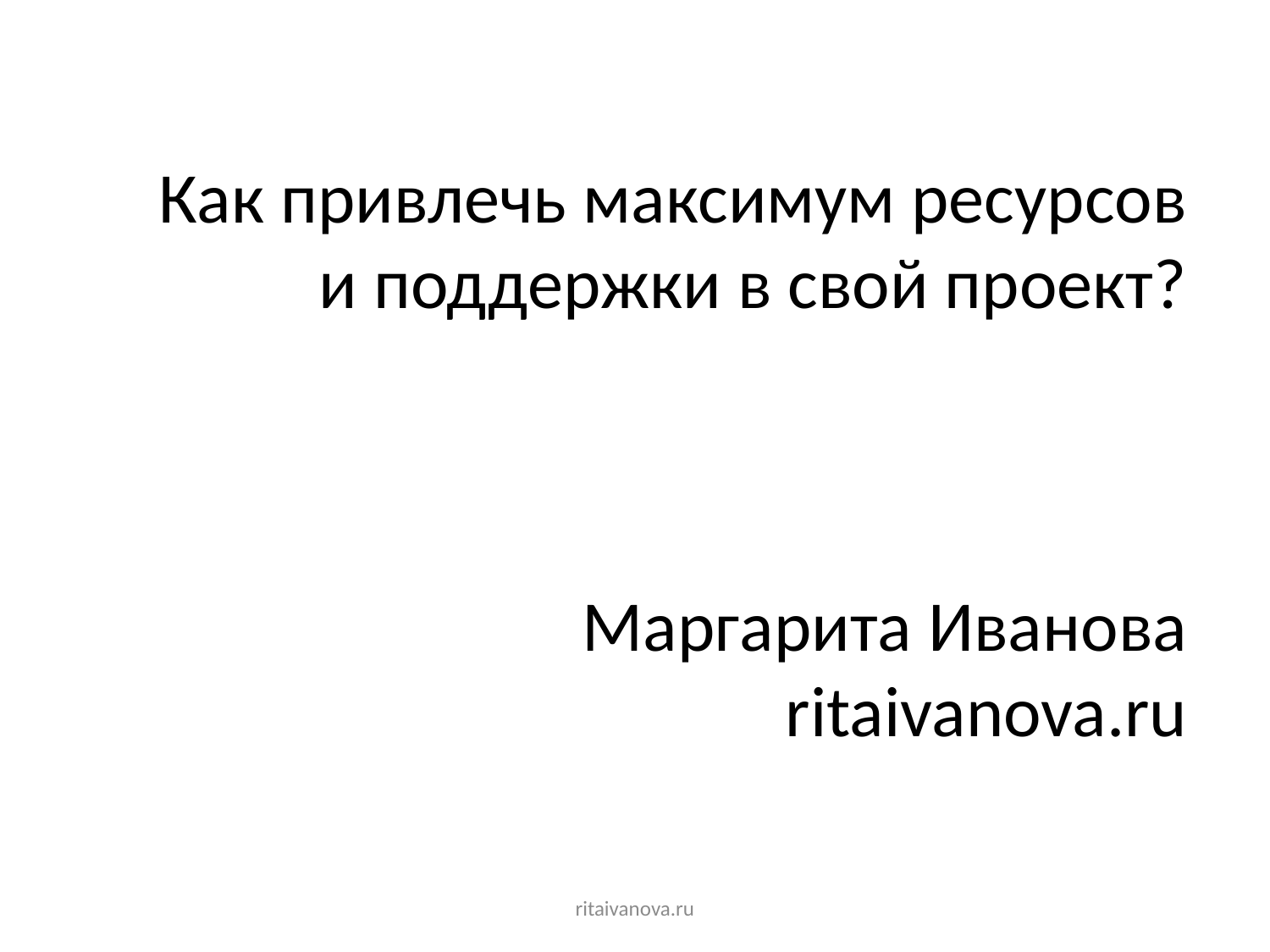

# Как привлечь максимум ресурсов и поддержки в свой проект? Маргарита Иванова ritaivanova.ru
ritaivanova.ru